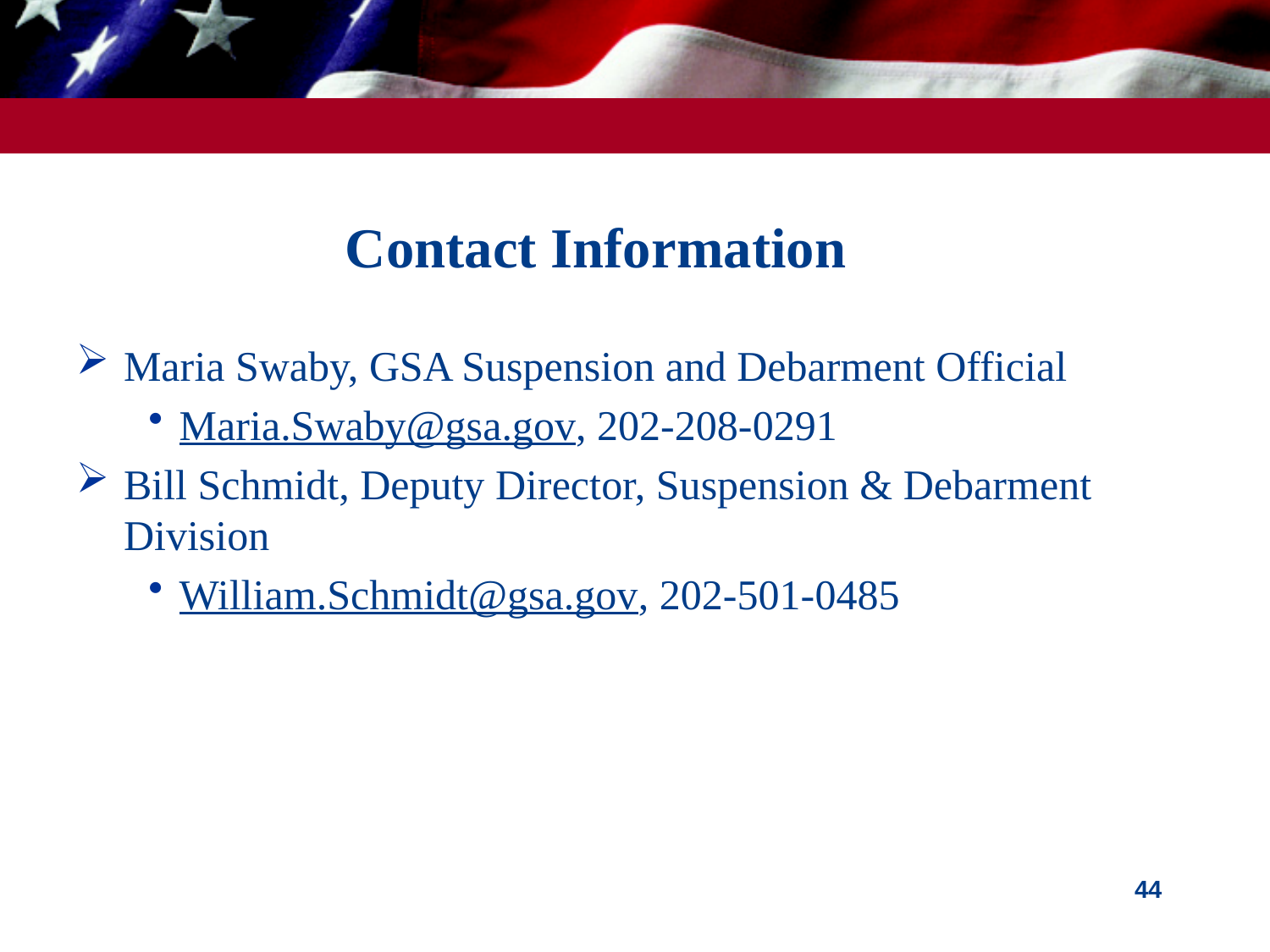

# Contact Information
Maria Swaby, GSA Suspension and Debarment Official
Maria.Swaby@gsa.gov, 202-208-0291
Bill Schmidt, Deputy Director, Suspension & Debarment Division
William.Schmidt@gsa.gov, 202-501-0485
44